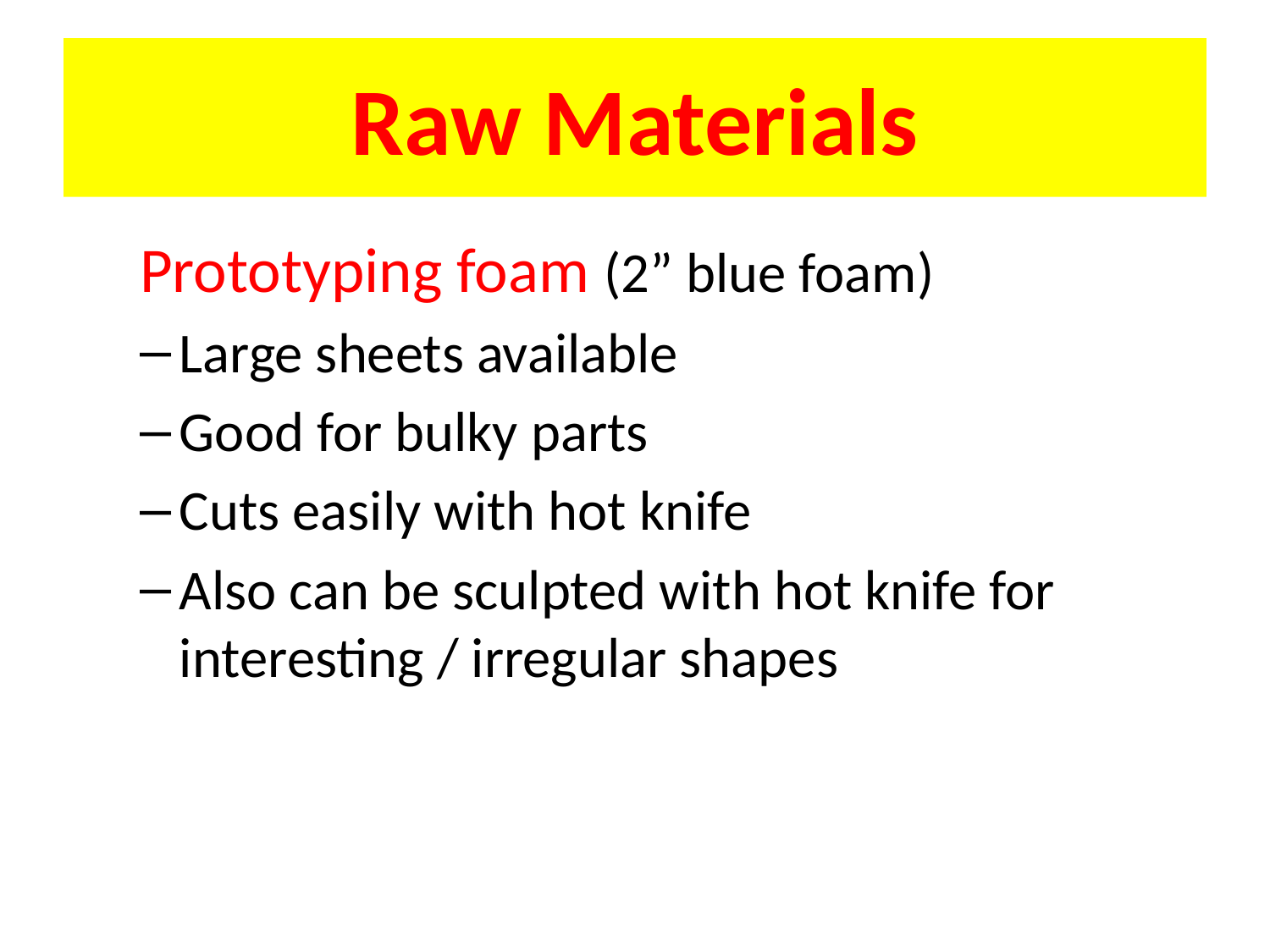

# Raw Materials
Prototyping foam (2” blue foam)
Large sheets available
Good for bulky parts
Cuts easily with hot knife
Also can be sculpted with hot knife for interesting / irregular shapes